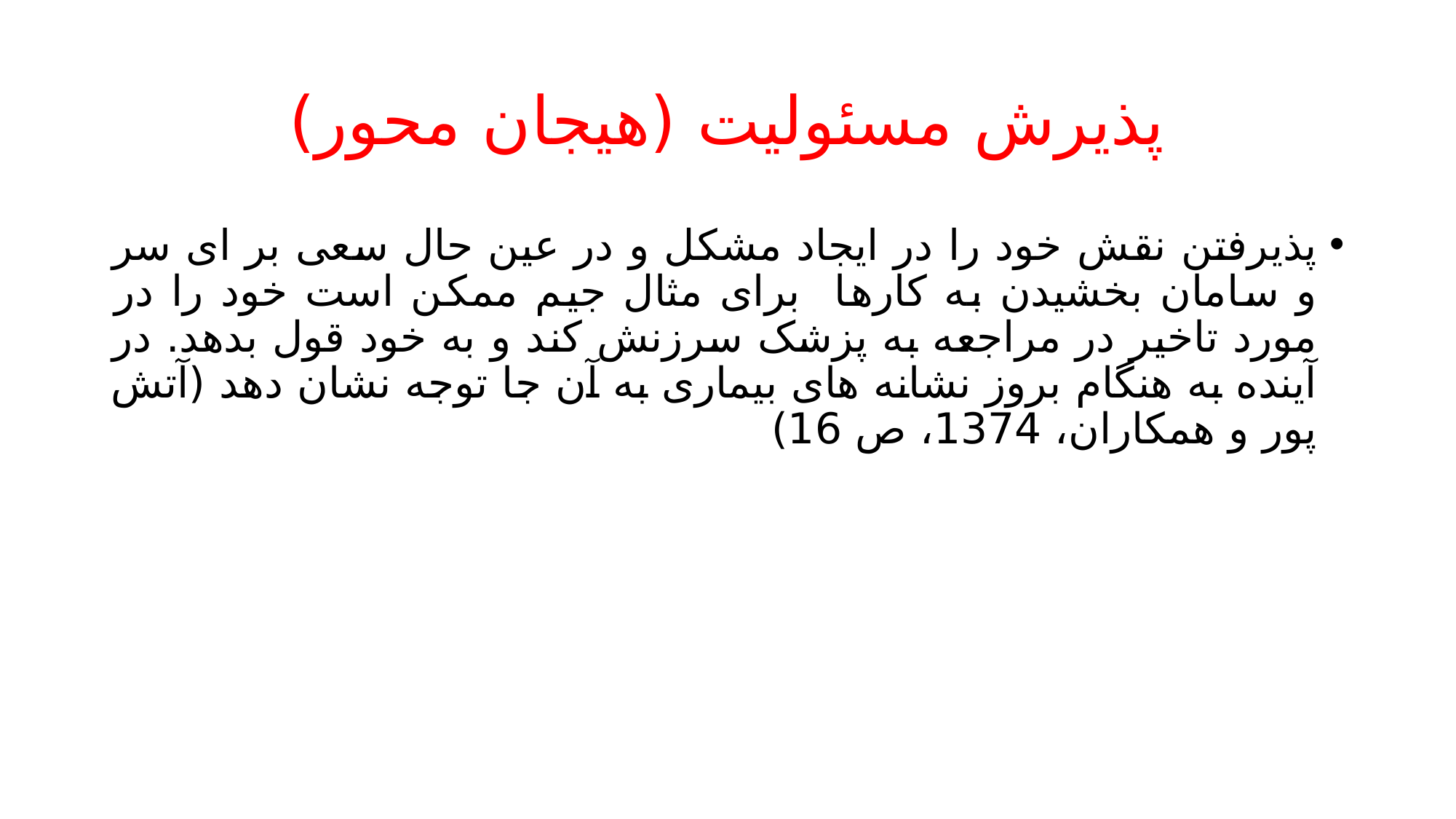

# پذیرش مسئولیت (هیجان محور)
پذیرفتن نقش خود را در ایجاد مشکل و در عین حال سعی بر ای سر و سامان بخشیدن به کارها  برای مثال جیم ممکن است خود را در مورد تاخیر در مراجعه به پزشک سرزنش کند و به خود قول بدهد. در آینده به هنگام بروز نشانه های بیماری به آن جا توجه نشان دهد (آتش پور و همکاران، 1374، ص 16)